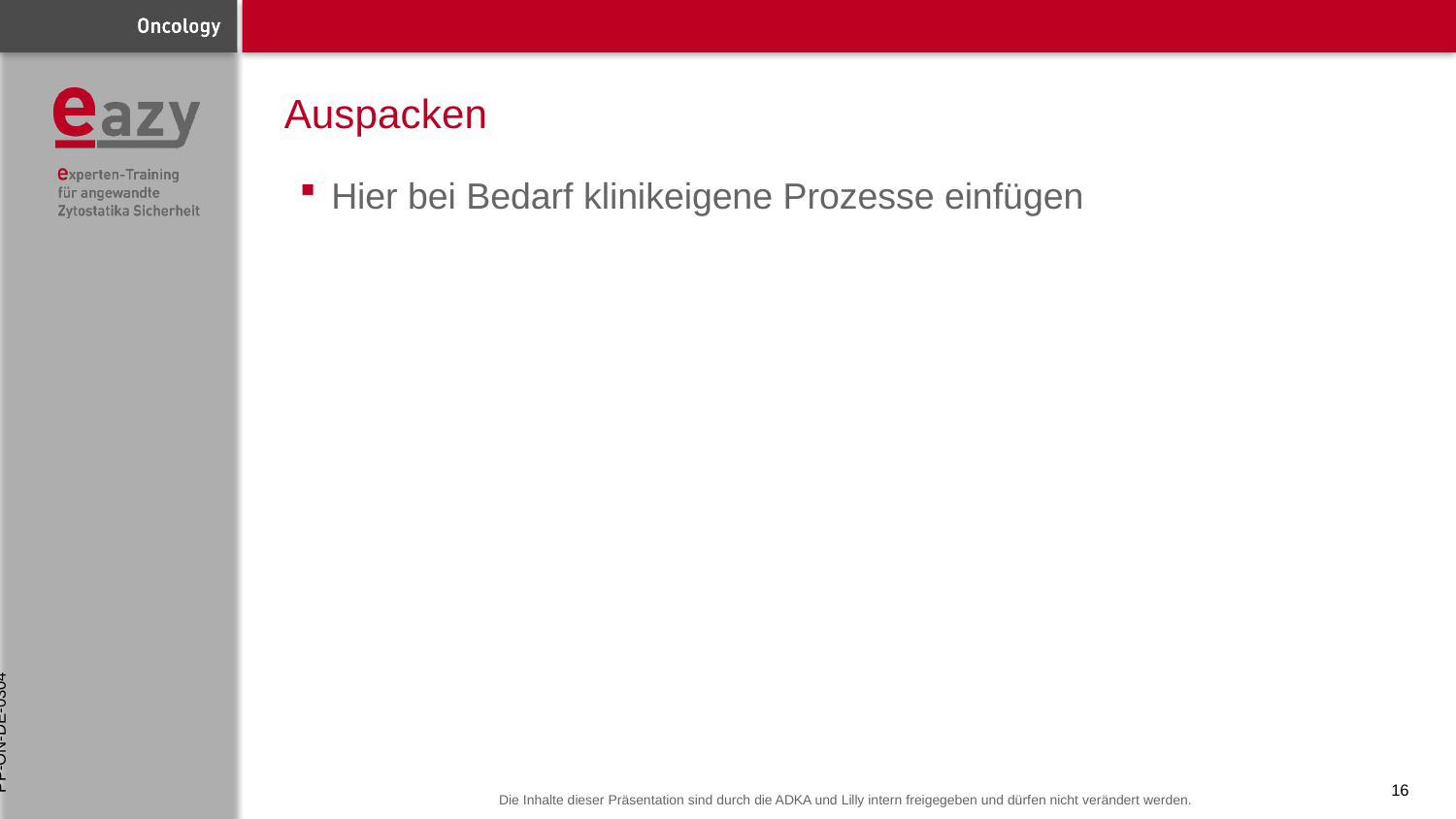

# Auspacken
Hier bei Bedarf klinikeigene Prozesse einfügen

PP-ON-DE-0304

16